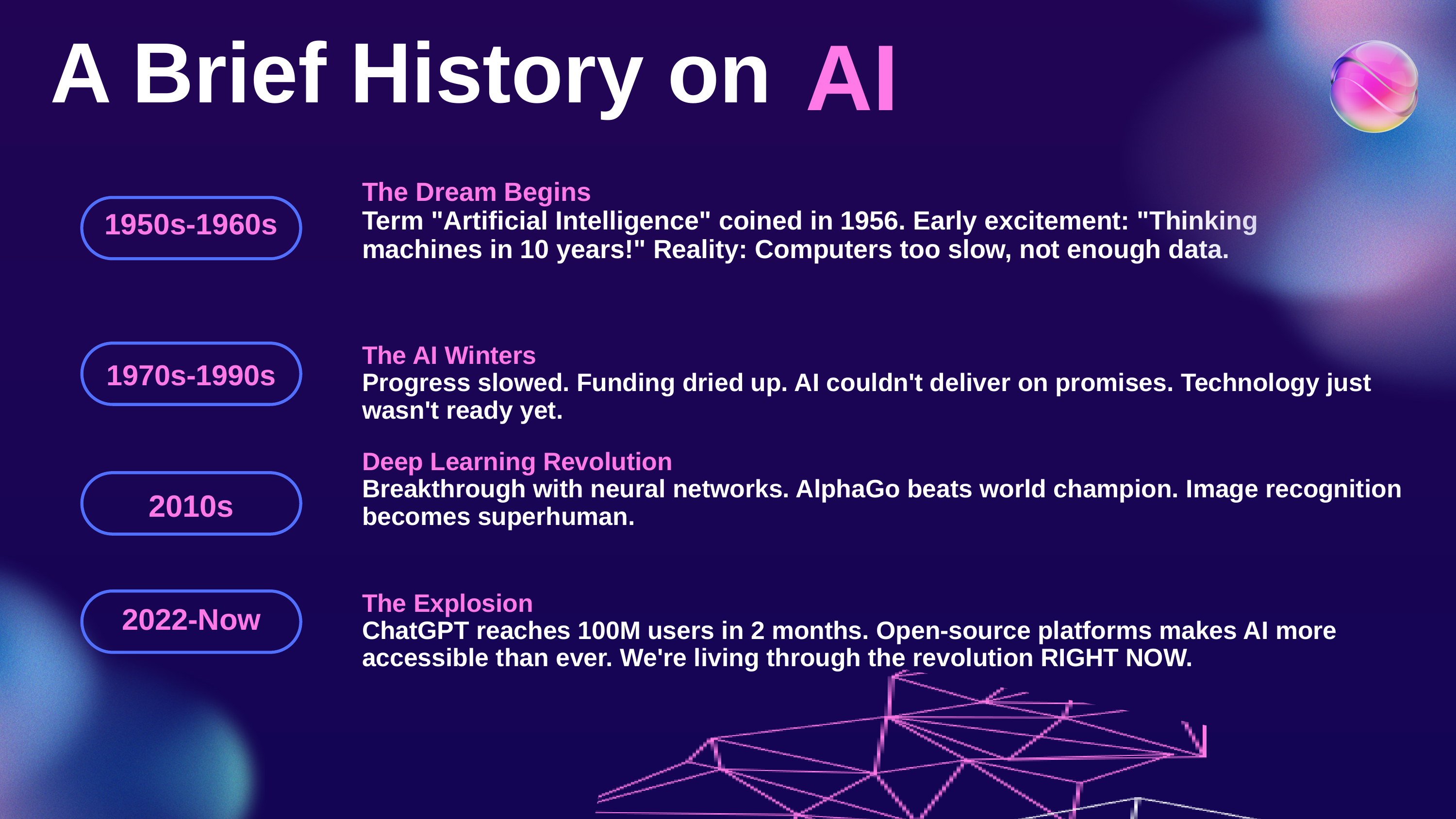

A Brief History on
AI

The Dream Begins
Term "Artificial Intelligence" coined in 1956. Early excitement: "Thinking machines in 10 years!" Reality: Computers too slow, not enough data.

1950s-1960s
The AI Winters
Progress slowed. Funding dried up. AI couldn't deliver on promises. Technology just wasn't ready yet.

1970s-1990s
Deep Learning Revolution
Breakthrough with neural networks. AlphaGo beats world champion. Image recognition becomes superhuman.

2010s

The Explosion
ChatGPT reaches 100M users in 2 months. Open-source platforms makes AI more accessible than ever. We're living through the revolution RIGHT NOW.

2022-Now